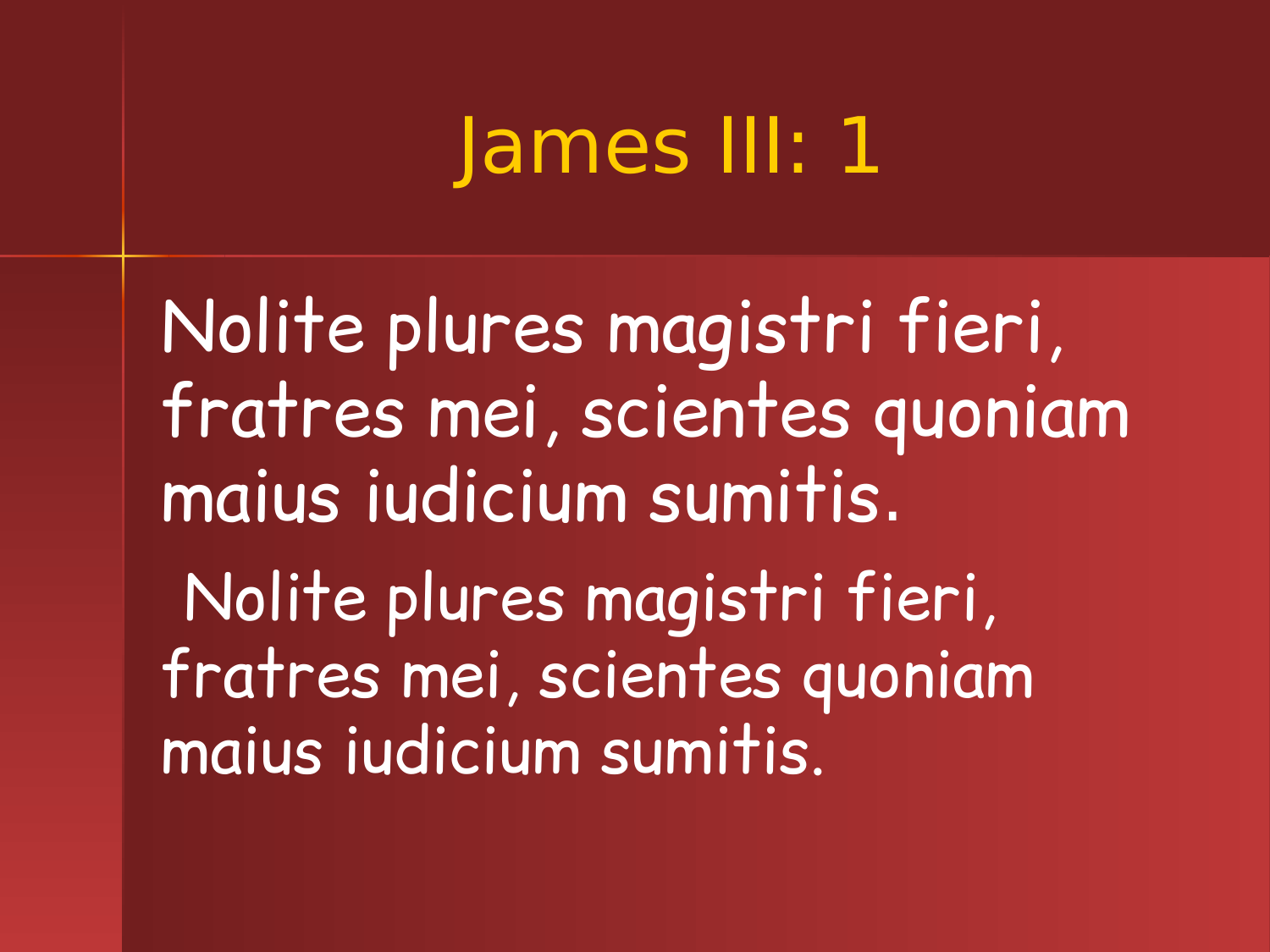

# James III: 1
Nolite plures magistri fieri, fratres mei, scientes quoniam maius iudicium sumitis.
 Nolite plures magistri fieri, fratres mei, scientes quoniam maius iudicium sumitis.